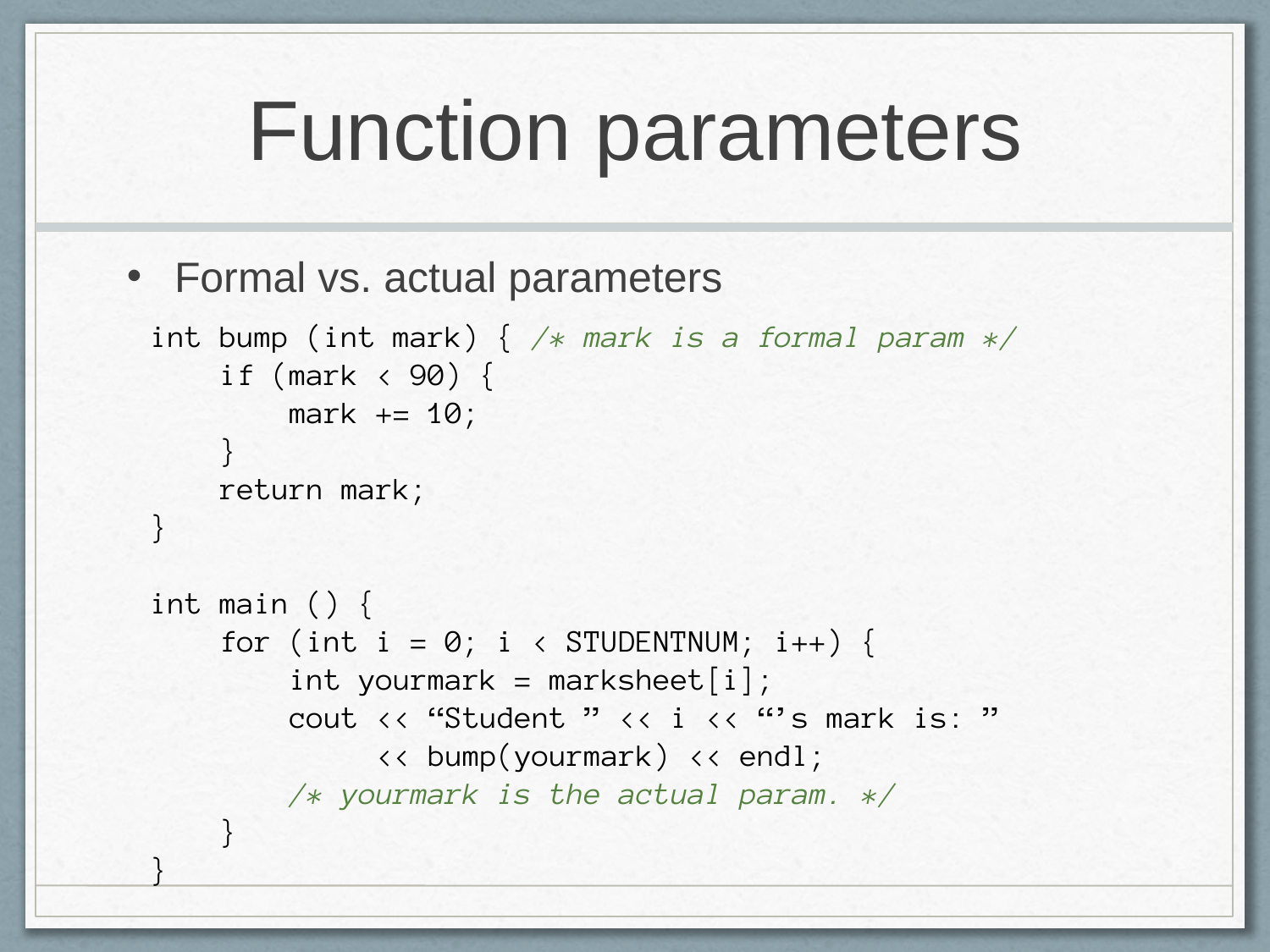

# Function parameters
Formal vs. actual parameters
int bump (int mark) { /* mark is a formal param */
    if (mark < 90) {
        mark += 10;
    }
    return mark;
}

int main () {
    for (int i = 0; i < STUDENTNUM; i++) {
        int yourmark = marksheet[i];
        cout << “Student ” << i << “’s mark is: ”
             << bump(yourmark) << endl;
        /* yourmark is the actual param. */
    }
}